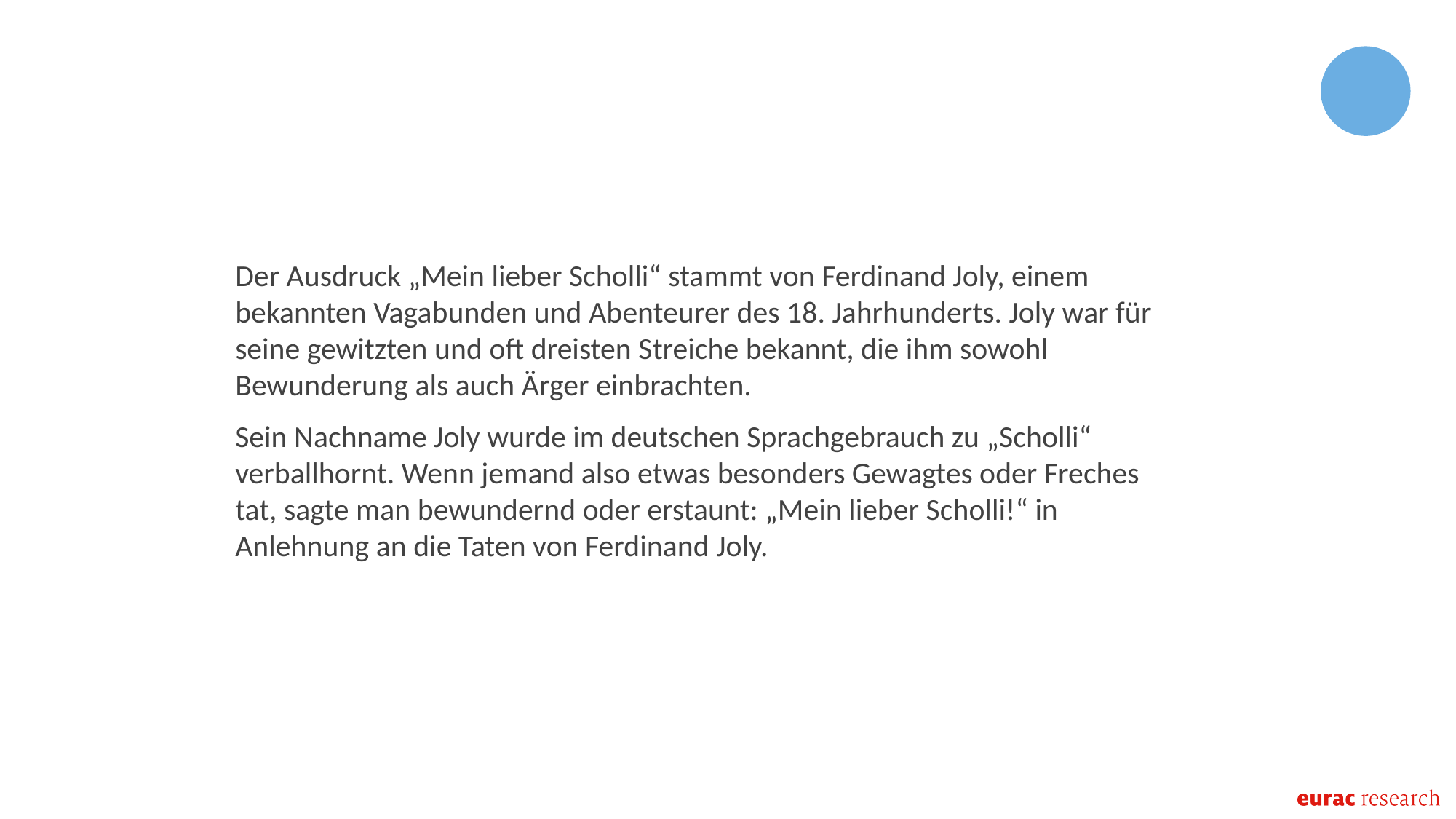

Der Ausdruck „Mein lieber Scholli“ stammt von Ferdinand Joly, einem bekannten Vagabunden und Abenteurer des 18. Jahrhunderts. Joly war für seine gewitzten und oft dreisten Streiche bekannt, die ihm sowohl Bewunderung als auch Ärger einbrachten.
Sein Nachname Joly wurde im deutschen Sprachgebrauch zu „Scholli“ verballhornt. Wenn jemand also etwas besonders Gewagtes oder Freches tat, sagte man bewundernd oder erstaunt: „Mein lieber Scholli!“ in Anlehnung an die Taten von Ferdinand Joly.